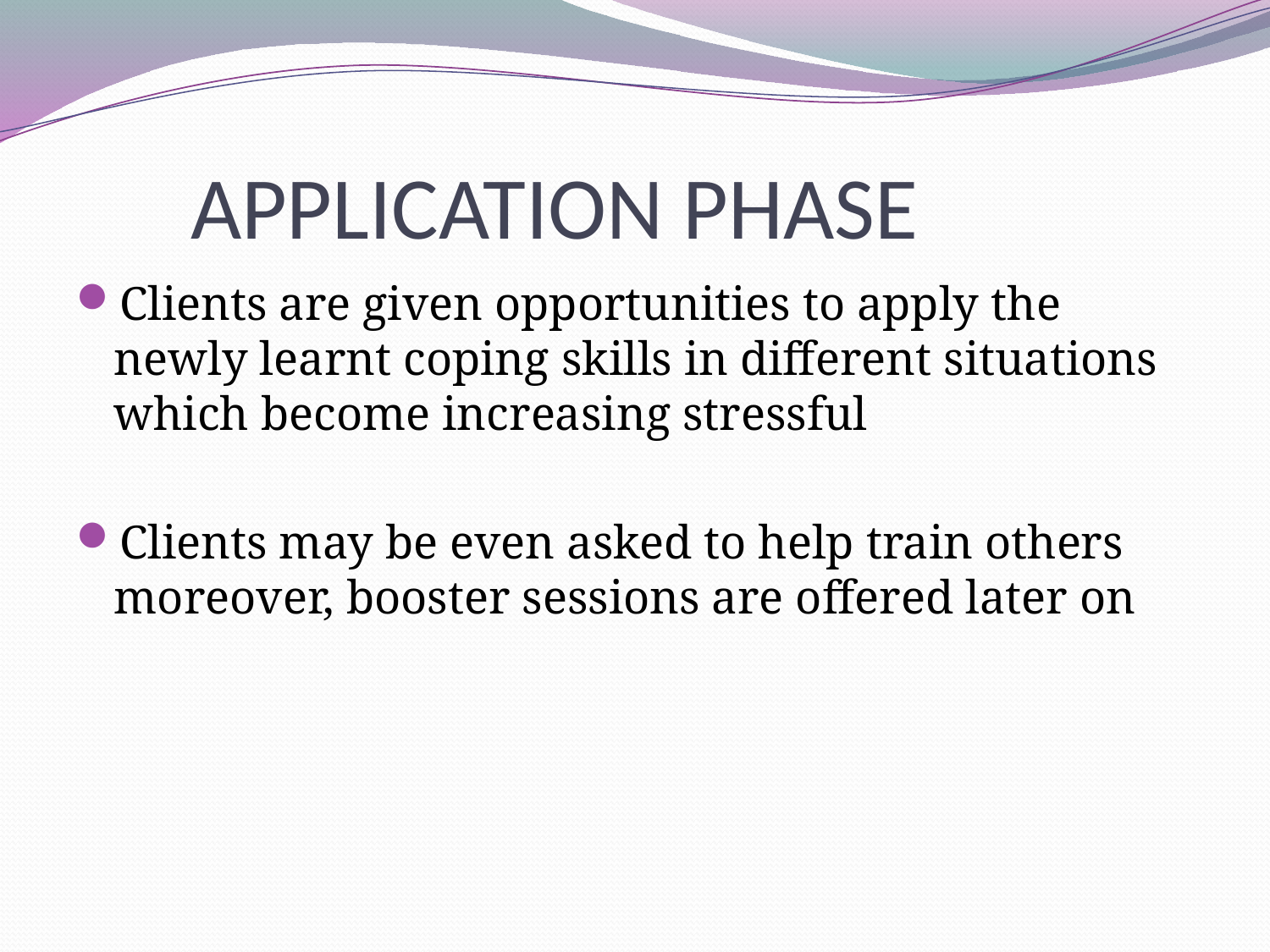

# APPLICATION PHASE
Clients are given opportunities to apply the newly learnt coping skills in different situations which become increasing stressful

Clients may be even asked to help train others moreover, booster sessions are offered later on